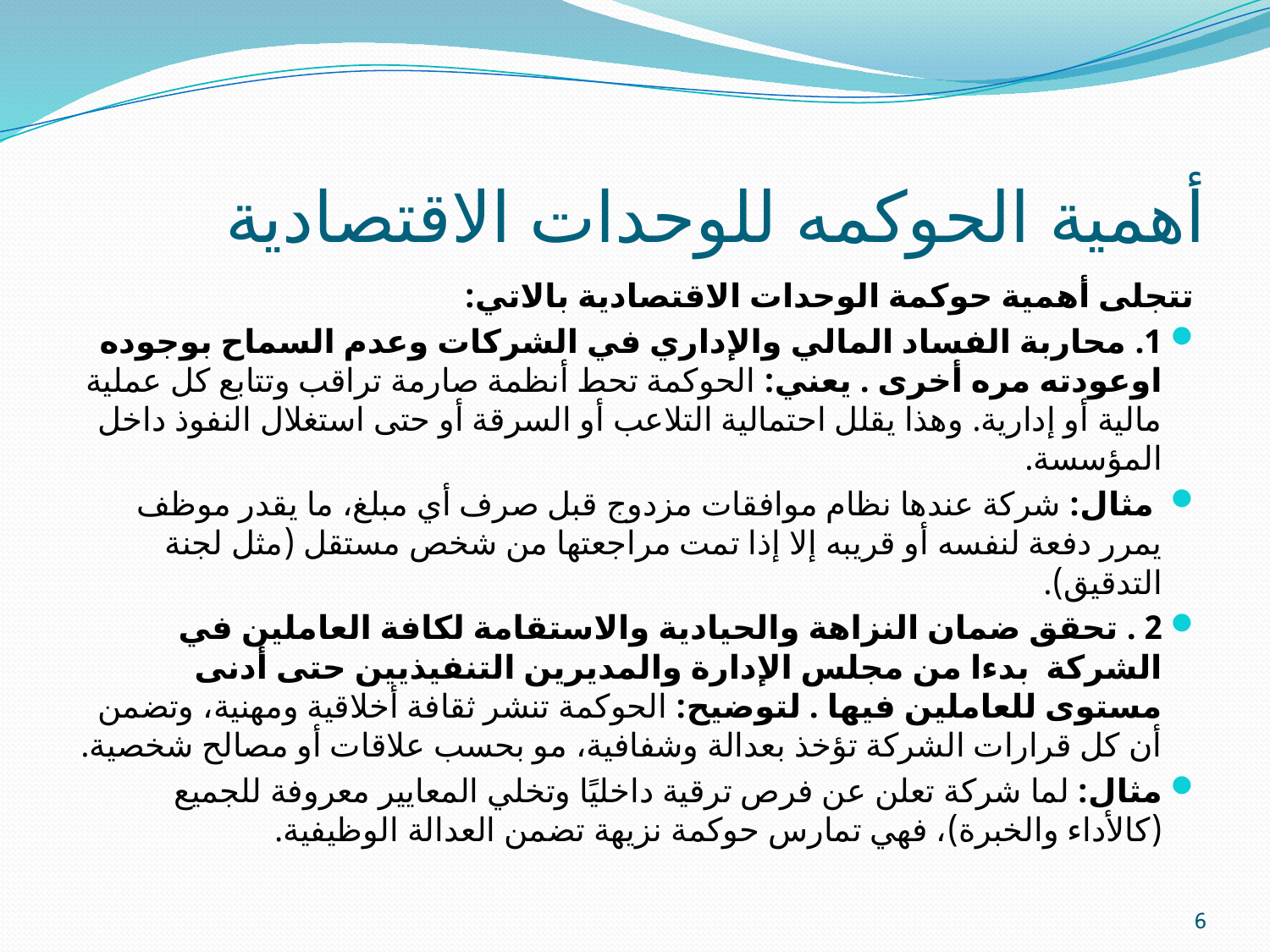

# أهمية الحوكمه للوحدات الاقتصادية
تتجلى أهمية حوكمة الوحدات الاقتصادية بالاتي:
1. محاربة الفساد المالي والإداري في الشركات وعدم السماح بوجوده اوعودته مره أخرى . يعني: الحوكمة تحط أنظمة صارمة تراقب وتتابع كل عملية مالية أو إدارية. وهذا يقلل احتمالية التلاعب أو السرقة أو حتى استغلال النفوذ داخل المؤسسة.
 مثال: شركة عندها نظام موافقات مزدوج قبل صرف أي مبلغ، ما يقدر موظف يمرر دفعة لنفسه أو قريبه إلا إذا تمت مراجعتها من شخص مستقل (مثل لجنة التدقيق).
2 . تحقق ضمان النزاهة والحيادية والاستقامة لكافة العاملين في الشركة  بدءا من مجلس الإدارة والمديرين التنفيذيين حتى أدنى مستوى للعاملين فيها . لتوضيح: الحوكمة تنشر ثقافة أخلاقية ومهنية، وتضمن أن كل قرارات الشركة تؤخذ بعدالة وشفافية، مو بحسب علاقات أو مصالح شخصية.
مثال: لما شركة تعلن عن فرص ترقية داخليًا وتخلي المعايير معروفة للجميع (كالأداء والخبرة)، فهي تمارس حوكمة نزيهة تضمن العدالة الوظيفية.

6